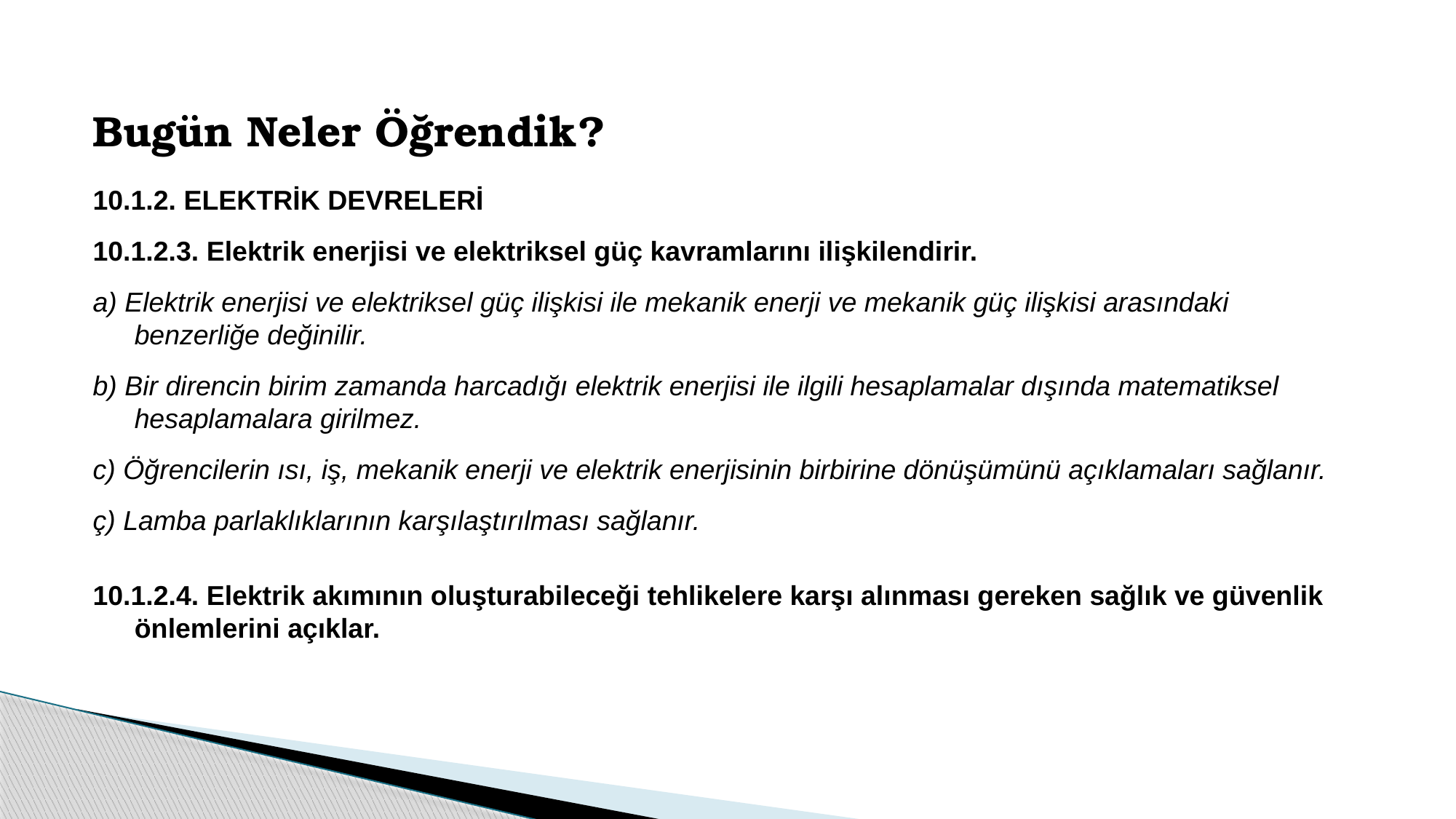

Bugün Neler Öğrendik?
10.1.2. ELEKTRİK DEVRELERİ
10.1.2.3. Elektrik enerjisi ve elektriksel güç kavramlarını ilişkilendirir.
a) Elektrik enerjisi ve elektriksel güç ilişkisi ile mekanik enerji ve mekanik güç ilişkisi arasındaki benzerliğe değinilir.
b) Bir direncin birim zamanda harcadığı elektrik enerjisi ile ilgili hesaplamalar dışında matematiksel hesaplamalara girilmez.
c) Öğrencilerin ısı, iş, mekanik enerji ve elektrik enerjisinin birbirine dönüşümünü açıklamaları sağlanır.
ç) Lamba parlaklıklarının karşılaştırılması sağlanır.

10.1.2.4. Elektrik akımının oluşturabileceği tehlikelere karşı alınması gereken sağlık ve güvenlik önlemlerini açıklar.